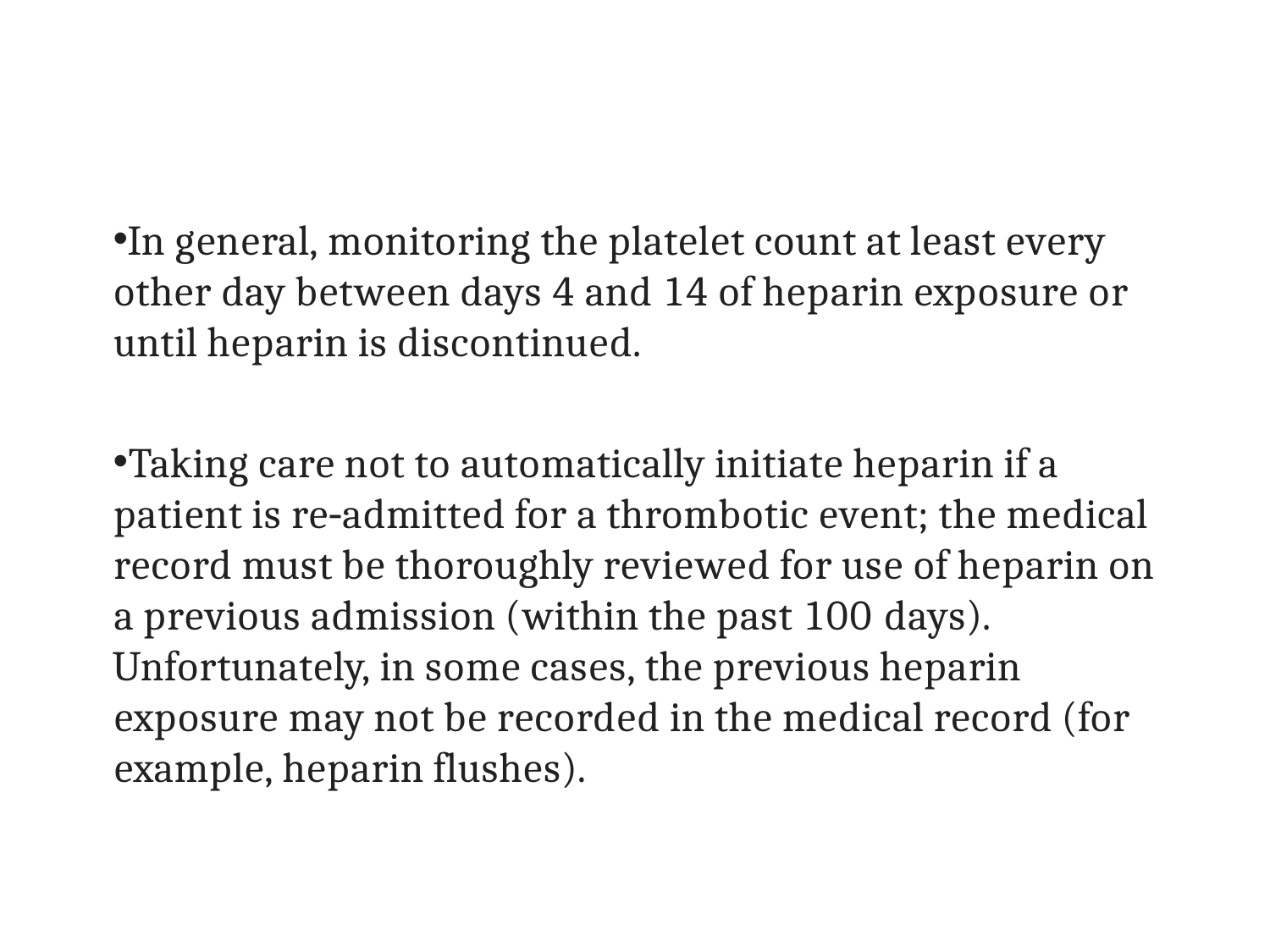

In general, monitoring the platelet count at least every other day between days 4 and 14 of heparin exposure or until heparin is discontinued.
Taking care not to automatically initiate heparin if a patient is re‐admitted for a thrombotic event; the medical record must be thoroughly reviewed for use of heparin on a previous admission (within the past 100 days). Unfortunately, in some cases, the previous heparin exposure may not be recorded in the medical record (for example, heparin flushes).